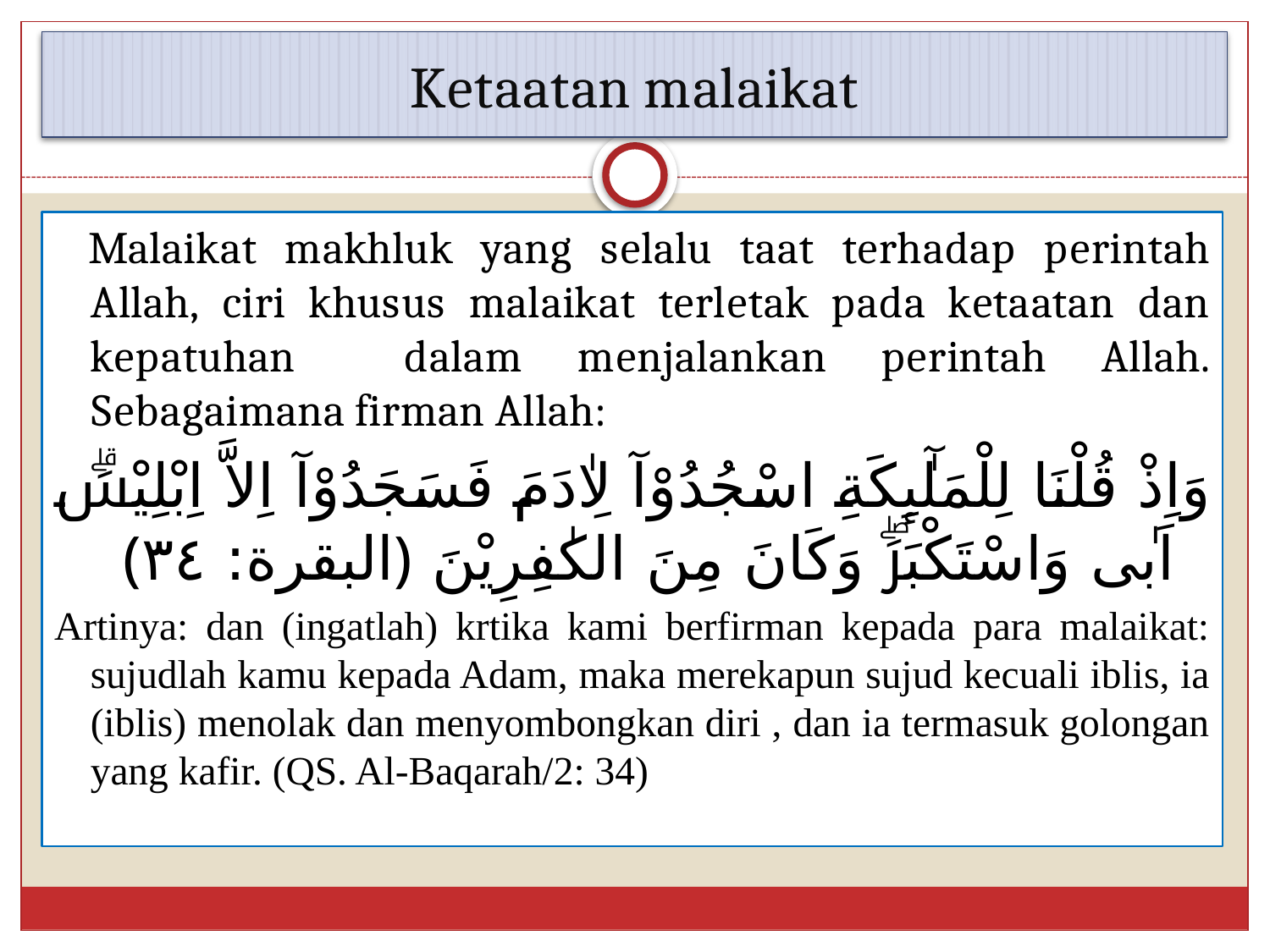

# Ketaatan malaikat
	Malaikat makhluk yang selalu taat terhadap perintah Allah, ciri khusus malaikat terletak pada ketaatan dan kepatuhan  dalam menjalankan perintah Allah. Sebagaimana firman Allah:
	وَاِذْ قُلْنَا لِلْمَلٰٓىِٕكَةِ اسْجُدُوْآ لِاٰدَمَ فَسَجَدُوْآ اِلاَّ اِبْلِيْسَۗ اَبٰى وَاسْتَكْبَرَۖ وَكَانَ مِنَ الكٰفِرِيْنَ ﴿البقرة: ٣٤﴾
Artinya: dan (ingatlah) krtika kami berfirman kepada para malaikat: sujudlah kamu kepada Adam, maka merekapun sujud kecuali iblis, ia (iblis) menolak dan menyombongkan diri , dan ia termasuk golongan yang kafir. (QS. Al-Baqarah/2: 34)